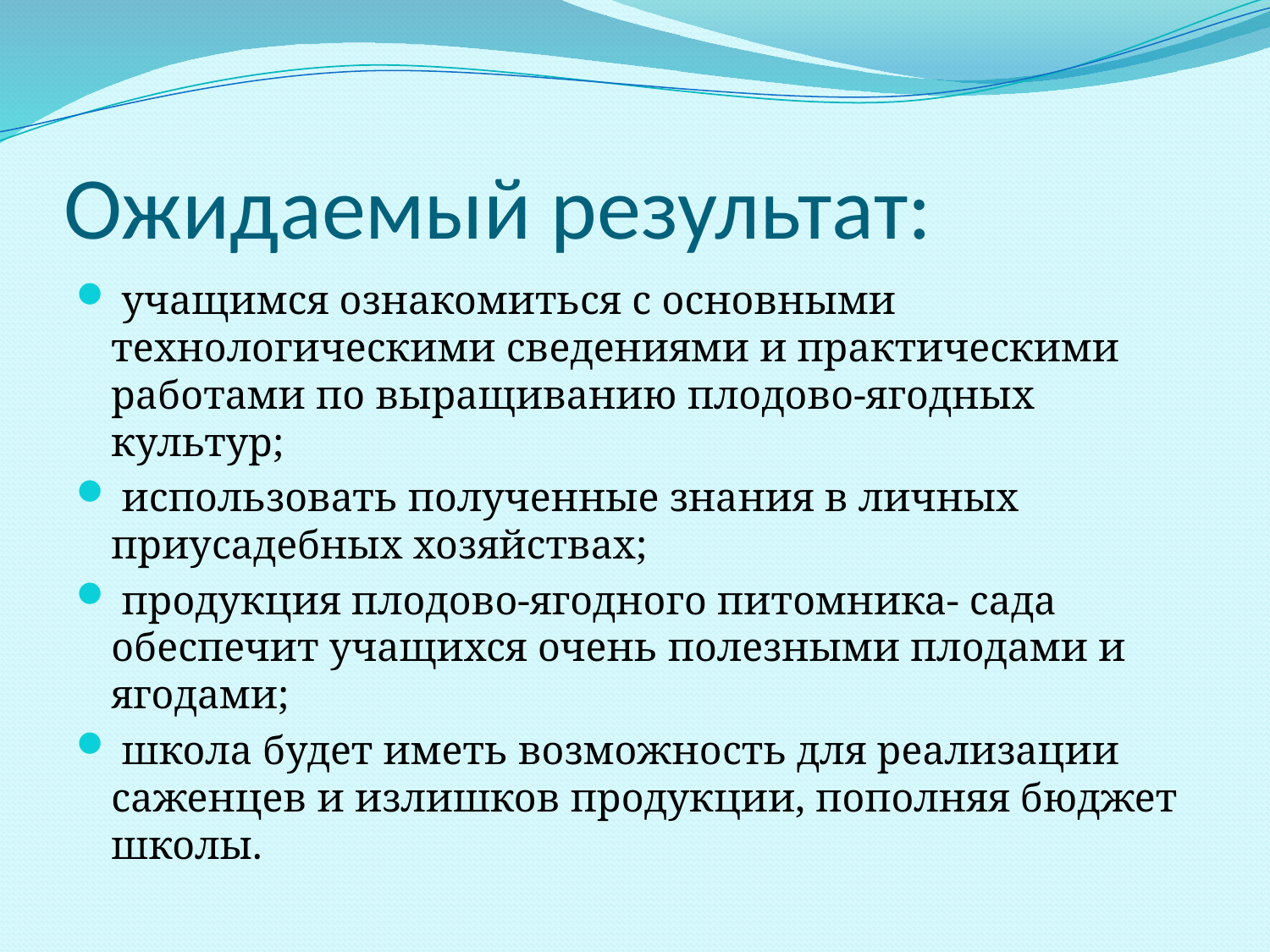

# Ожидаемый результат:
 учащимся ознакомиться с основными технологическими сведениями и практическими работами по выращиванию плодово-ягодных культур;
 использовать полученные знания в личных приусадебных хозяйствах;
 продукция плодово-ягодного питомника- сада обеспечит учащихся очень полезными плодами и ягодами;
 школа будет иметь возможность для реализации саженцев и излишков продукции, пополняя бюджет школы.